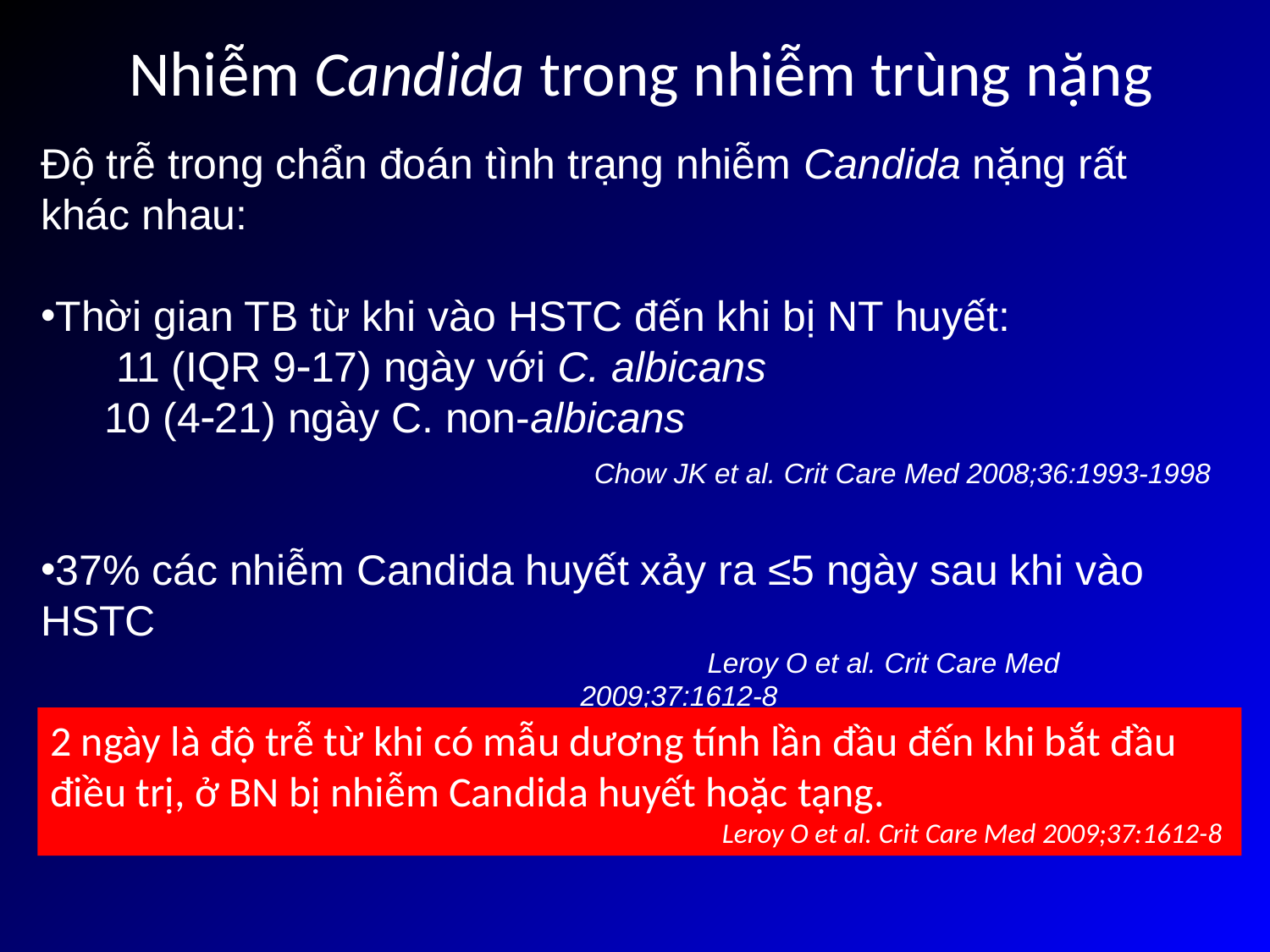

Nhiễm Candida trong nhiễm trùng nặng
Độ trễ trong chẩn đoán tình trạng nhiễm Candida nặng rất khác nhau:

Thời gian TB từ khi vào HSTC đến khi bị NT huyết:
 11 (IQR 9−17) ngày với C. albicans
10 (4−21) ngày C. non-albicans
	Chow JK et al. Crit Care Med 2008;36:1993-1998

37% các nhiễm Candida huyết xảy ra ≤5 ngày sau khi vào HSTC
		Leroy O et al. Crit Care Med 2009;37:1612-8
2 ngày là độ trễ từ khi có mẫu dương tính lần đầu đến khi bắt đầu điều trị, ở BN bị nhiễm Candida huyết hoặc tạng.
Leroy O et al. Crit Care Med 2009;37:1612-8